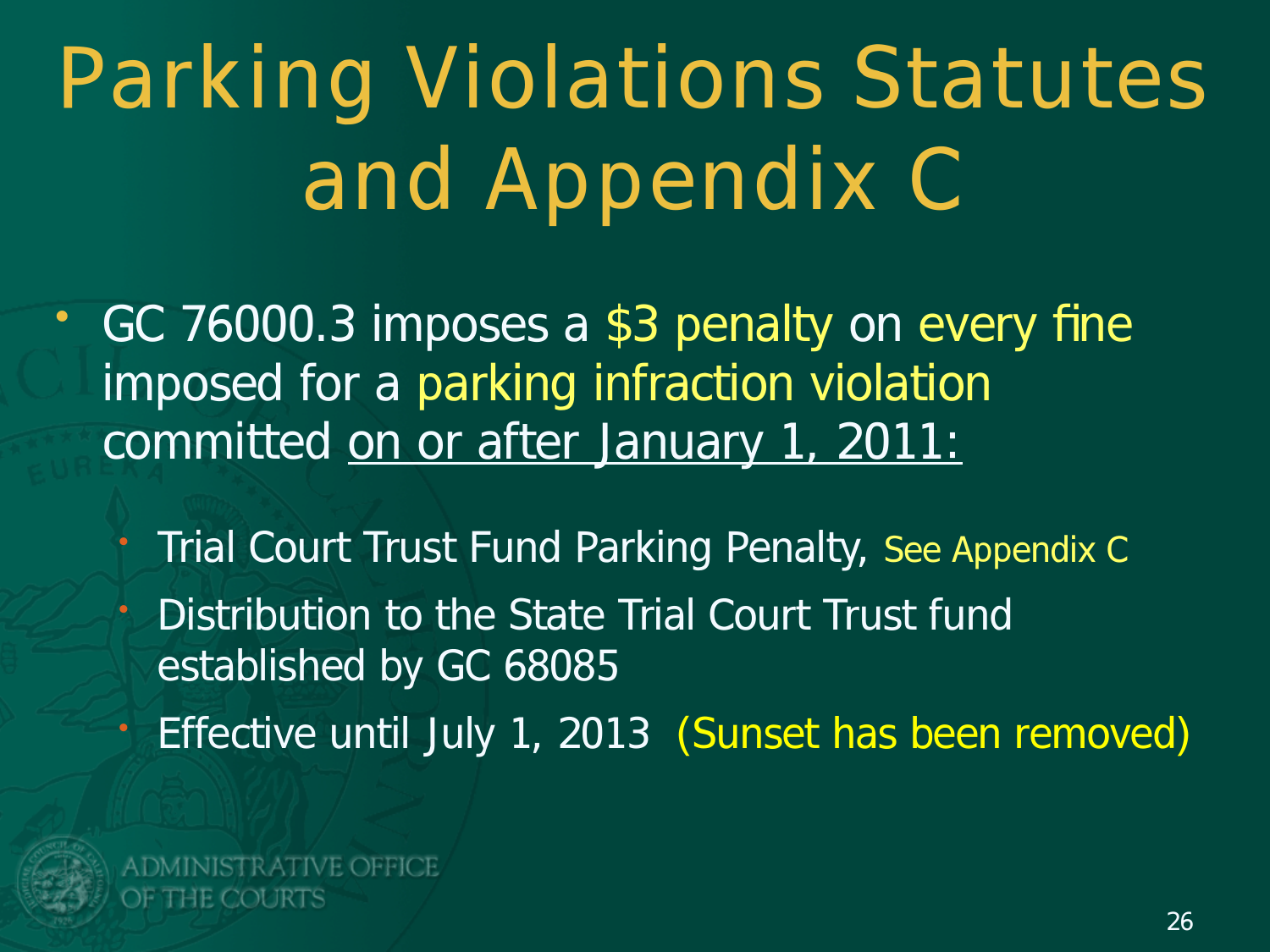

# Parking Violations Statutes and Appendix C
GC 76000.3 imposes a $3 penalty on every fine imposed for a parking infraction violation committed on or after January 1, 2011:

Trial Court Trust Fund Parking Penalty, See Appendix C
Distribution to the State Trial Court Trust fund established by GC 68085
Effective until July 1, 2013  (Sunset has been removed)
26